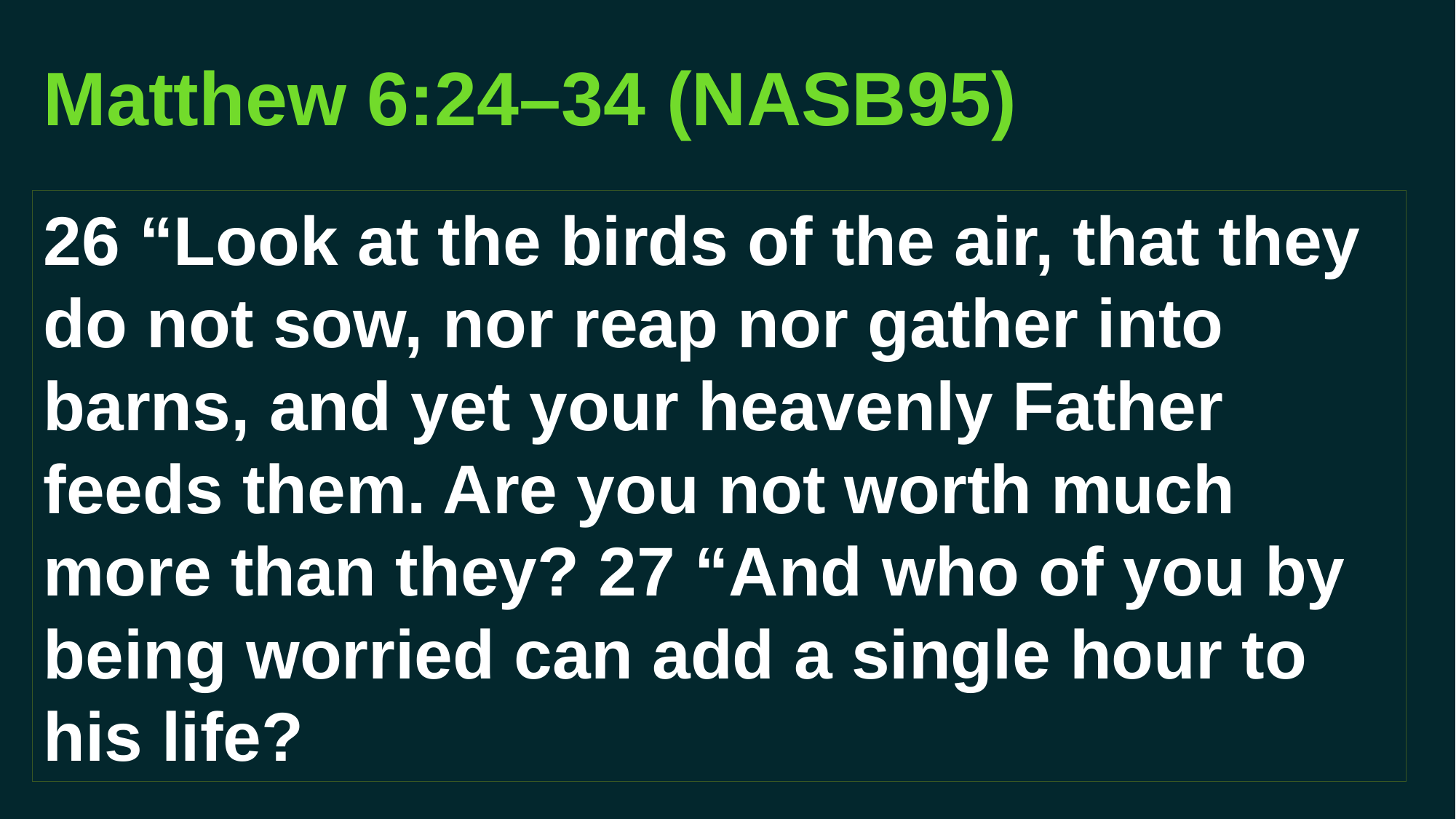

# Matthew 6:24–34 (NASB95)
26 “Look at the birds of the air, that they do not sow, nor reap nor gather into barns, and yet your heavenly Father feeds them. Are you not worth much more than they? 27 “And who of you by being worried can add a single hour to his life?